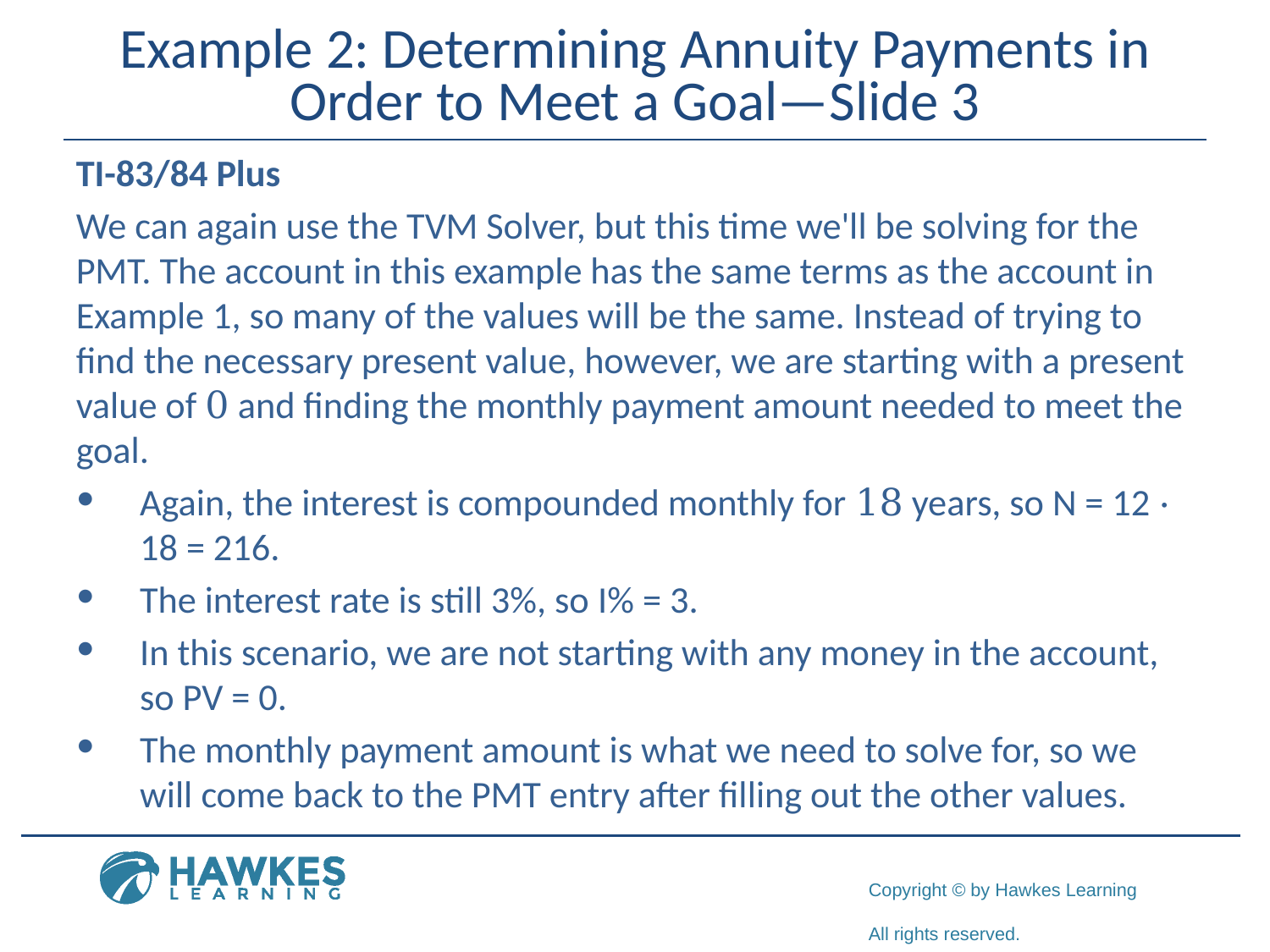

# Example 2: Determining Annuity Payments in Order to Meet a Goal—Slide 3
TI-83/84 Plus
We can again use the TVM Solver, but this time we'll be solving for the PMT. The account in this example has the same terms as the account in Example 1, so many of the values will be the same. Instead of trying to find the necessary present value, however, we are starting with a present value of 0 and finding the monthly payment amount needed to meet the goal.
​Again, the interest is compounded monthly for 18 years, so N = 12 ⋅ 18 = 216.
​The interest rate is still 3%, so I% = 3.
​In this scenario, we are not starting with any money in the account, so PV = 0.
​The monthly payment amount is what we need to solve for, so we will come back to the PMT entry after filling out the other values.